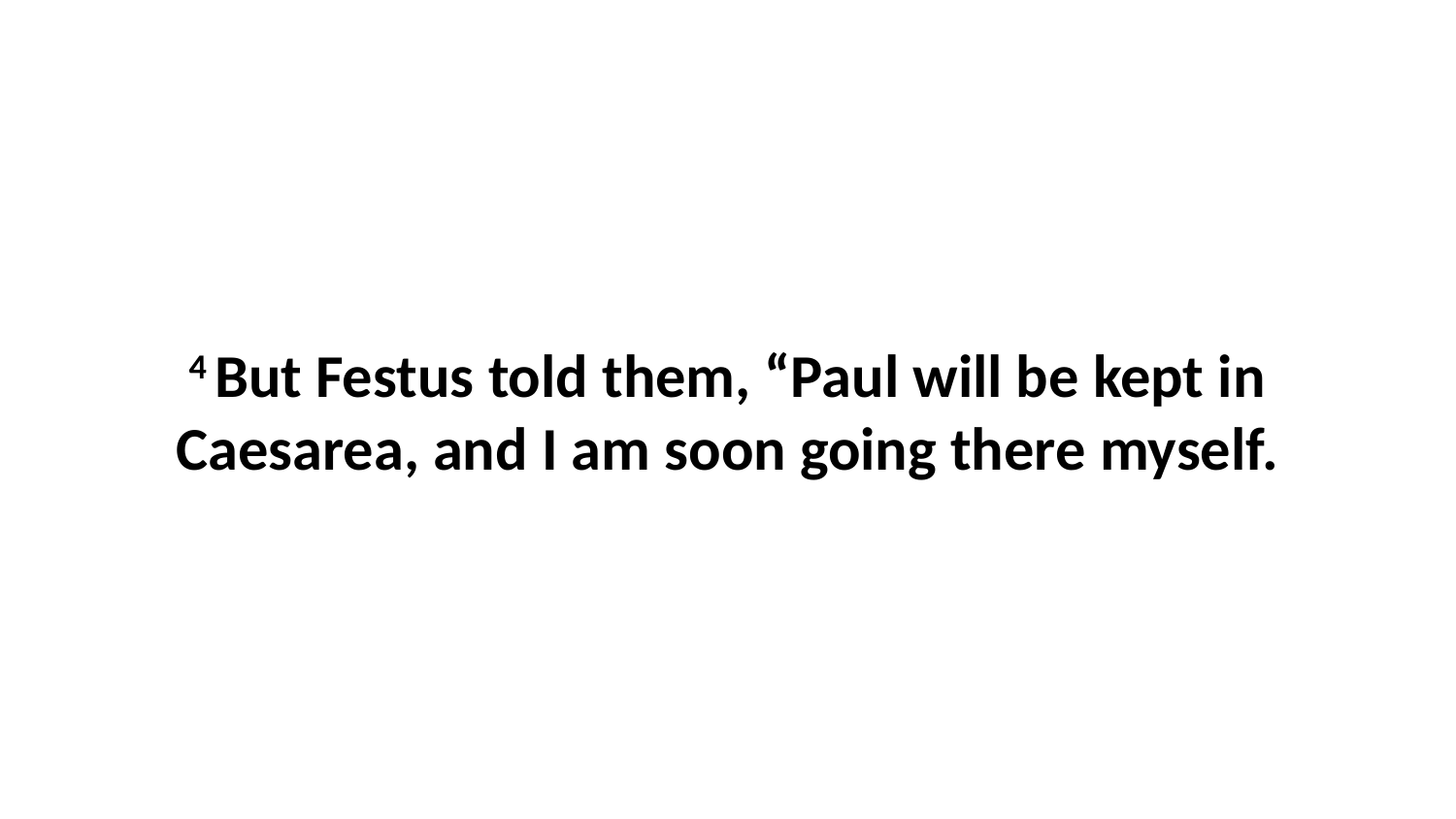

4 But Festus told them, “Paul will be kept in Caesarea, and I am soon going there myself.